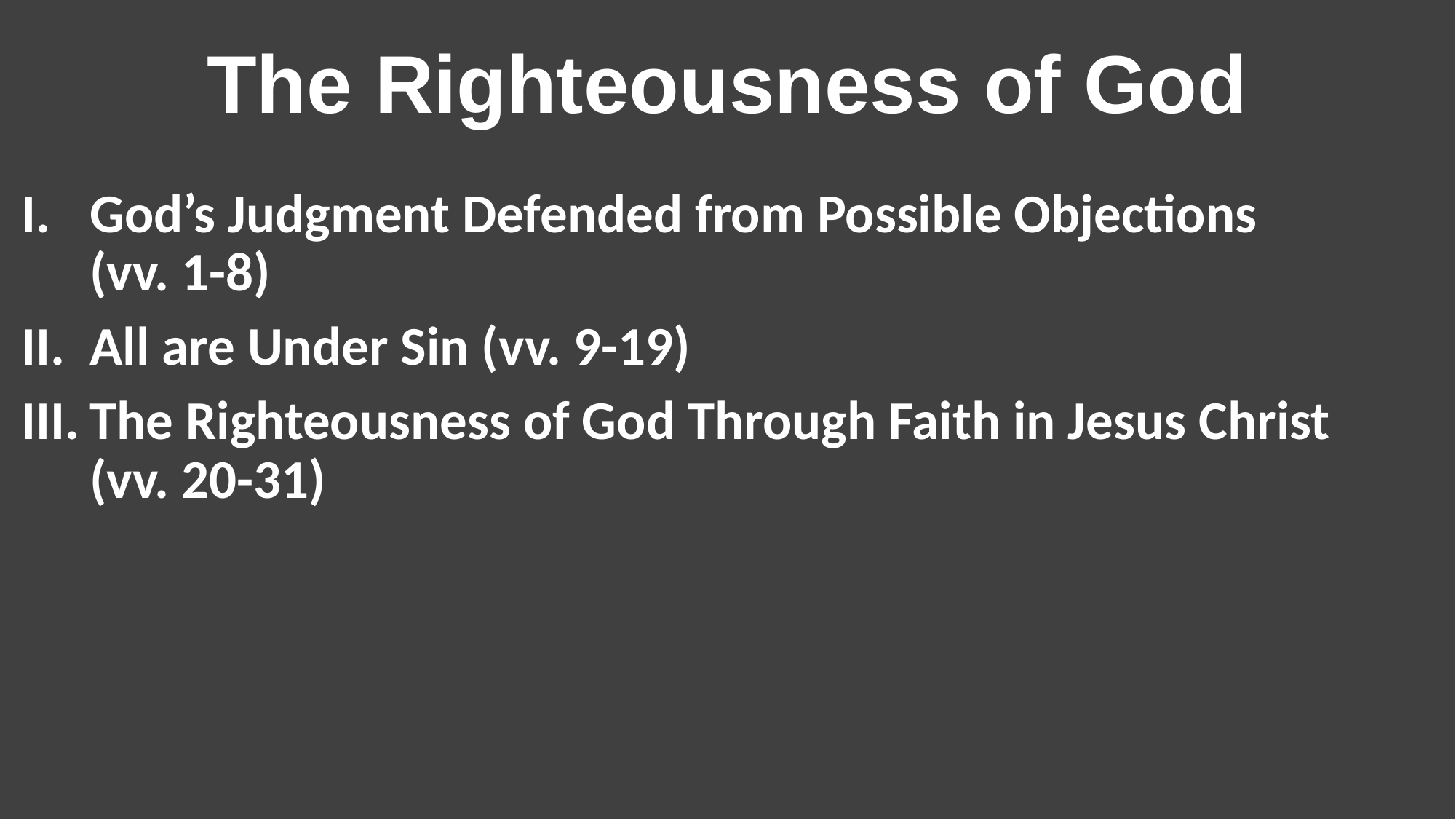

# The Righteousness of God
God’s Judgment Defended from Possible Objections           (vv. 1-8)
All are Under Sin (vv. 9-19)
The Righteousness of God Through Faith in Jesus Christ  (vv. 20-31)